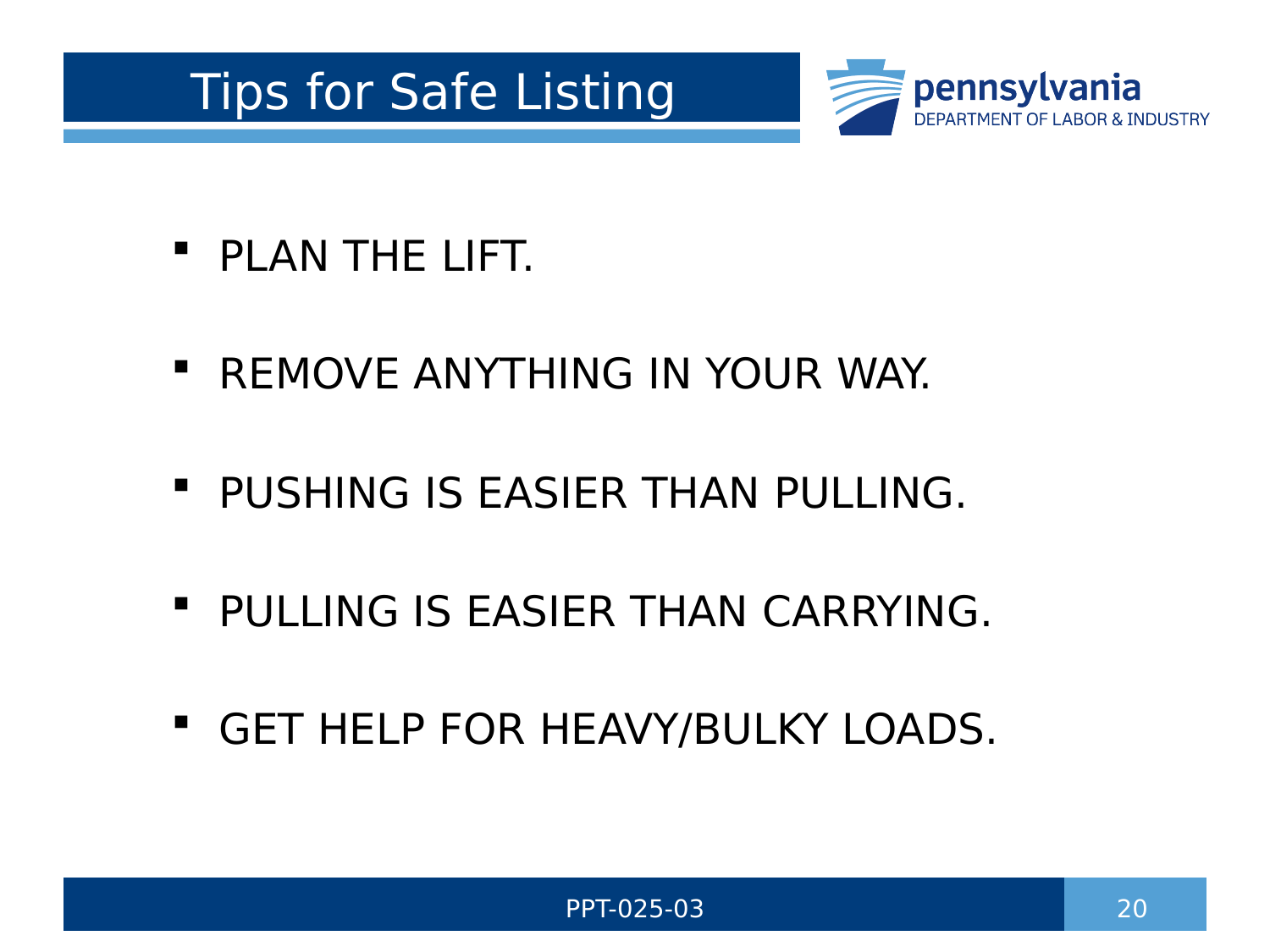

# Tips for Safe Listing
PLAN THE LIFT.

REMOVE ANYTHING IN YOUR WAY.

PUSHING IS EASIER THAN PULLING.

PULLING IS EASIER THAN CARRYING.

GET HELP FOR HEAVY/BULKY LOADS.
PPT-025-03
20